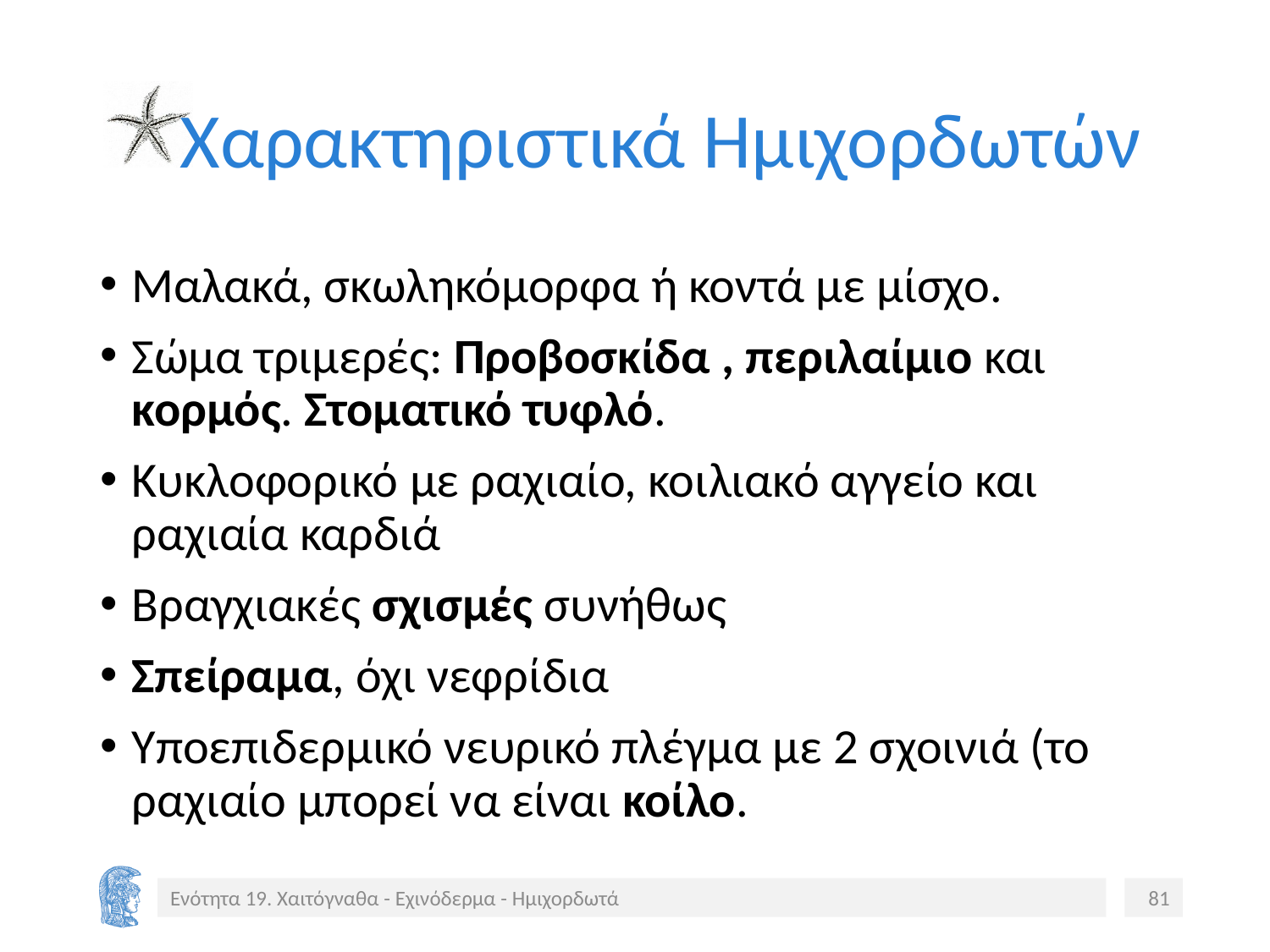

# Χαρακτηριστικά Ημιχορδωτών
Μαλακά, σκωληκόμορφα ή κοντά με μίσχο.
Σώμα τριμερές: Προβοσκίδα , περιλαίμιο και κορμός. Στοματικό τυφλό.
Κυκλοφορικό με ραχιαίο, κοιλιακό αγγείο και ραχιαία καρδιά
Βραγχιακές σχισμές συνήθως
Σπείραμα, όχι νεφρίδια
Υποεπιδερμικό νευρικό πλέγμα με 2 σχοινιά (το ραχιαίο μπορεί να είναι κοίλο.
Ενότητα 19. Χαιτόγναθα - Εχινόδερμα - Ημιχορδωτά
81